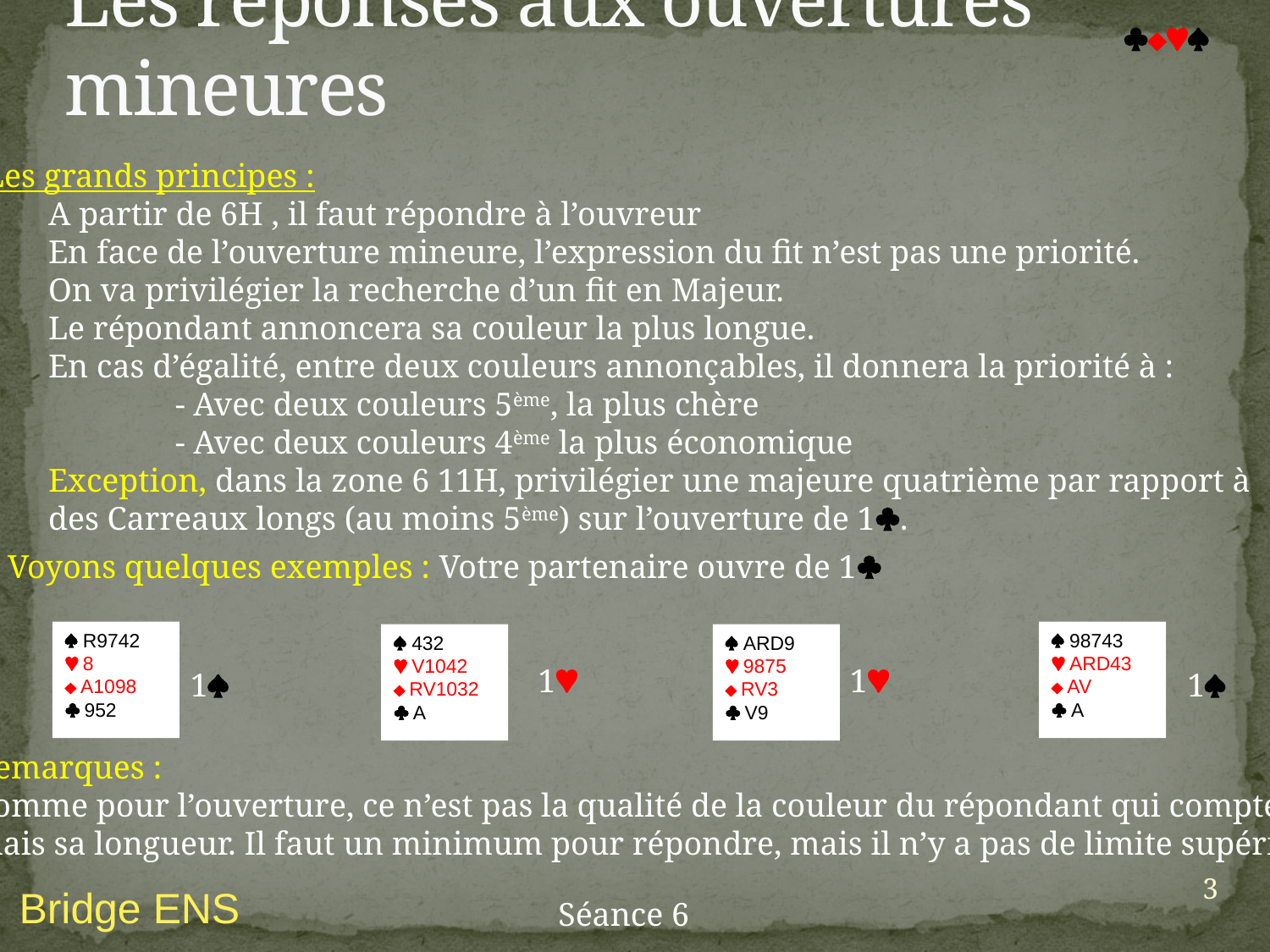

# Les réponses aux ouvertures mineures
♣♦♥♠
Les grands principes :
A partir de 6H , il faut répondre à l’ouvreur
En face de l’ouverture mineure, l’expression du fit n’est pas une priorité.
On va privilégier la recherche d’un fit en Majeur.
Le répondant annoncera sa couleur la plus longue.
En cas d’égalité, entre deux couleurs annonçables, il donnera la priorité à :
	- Avec deux couleurs 5ème, la plus chère
	- Avec deux couleurs 4ème la plus économique
Exception, dans la zone 6 11H, privilégier une majeure quatrième par rapport à
des Carreaux longs (au moins 5ème) sur l’ouverture de 1♣.

Voyons quelques exemples : Votre partenaire ouvre de 1♣

♠ R9742
♥ 8
♦ A1098
♣ 952
♠ 98743
♥ ARD43
♦ AV
♣ A
♠ 432
♥ V1042
♦ RV1032
♣ A
♠ ARD9
♥ 9875
♦ RV3
♣ V9
1♥
1♥
1♠
1♠
Remarques :
Comme pour l’ouverture, ce n’est pas la qualité de la couleur du répondant qui compte,
mais sa longueur. Il faut un minimum pour répondre, mais il n’y a pas de limite supérieure

3
Bridge ENS
Séance 6